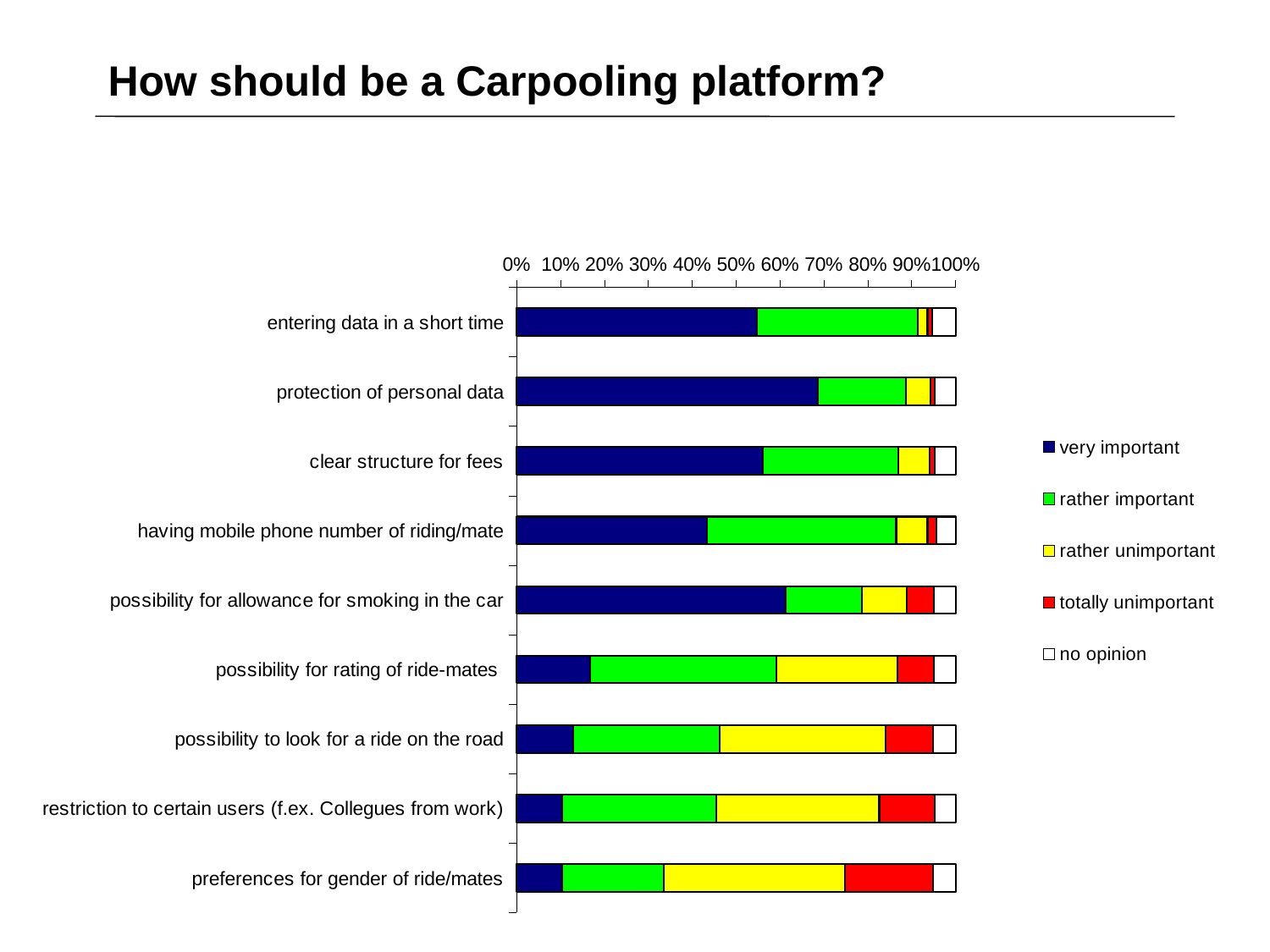

# How should be a Carpooling platform?

### Chart

| Category | very important | rather important | rather unimportant | totally unimportant | no opinion |
|---|---|---|---|---|---|
| entering data in a short time | 54.82406356413166 | 36.54937570942111 | 2.270147559591374 | 1.021566401816118 | 5.334846765039727 |
| protection of personal data | 68.67196367763904 | 20.09080590238365 | 5.561861520998865 | 1.021566401816118 | 4.653802497162316 |
| clear structure for fees | 56.07264472190693 | 30.87400681044268 | 7.150964812712826 | 1.248581157775255 | 4.653802497162316 |
| having mobile phone number of riding/mate | 43.4733257661748 | 43.01929625425652 | 7.150964812712826 | 1.929625425652667 | 4.426787741203178 |
| possibility for allowance for smoking in the car | 61.40749148694664 | 17.366628830874 | 10.10215664018161 | 6.242905788876277 | 4.880817253121451 |
| possibility for rating of ride-mates  | 16.6855845629966 | 42.56526674233825 | 27.58229284903518 | 8.17253121452895 | 4.994324631101022 |
| possibility to look for a ride on the road | 12.82633371169126 | 33.48467650397275 | 37.79795686719636 | 10.78320090805902 | 5.10783200908059 |
| restriction to certain users (f.ex. Collegues from work) | 10.44267877412032 | 35.07377979568671 | 37.11691259931896 | 12.59931895573212 | 4.767309875141884 |
| preferences for gender of ride/mates | 10.32917139614075 | 23.26901248581158 | 41.31668558456299 | 19.9772985244041 | 5.10783200908059 |